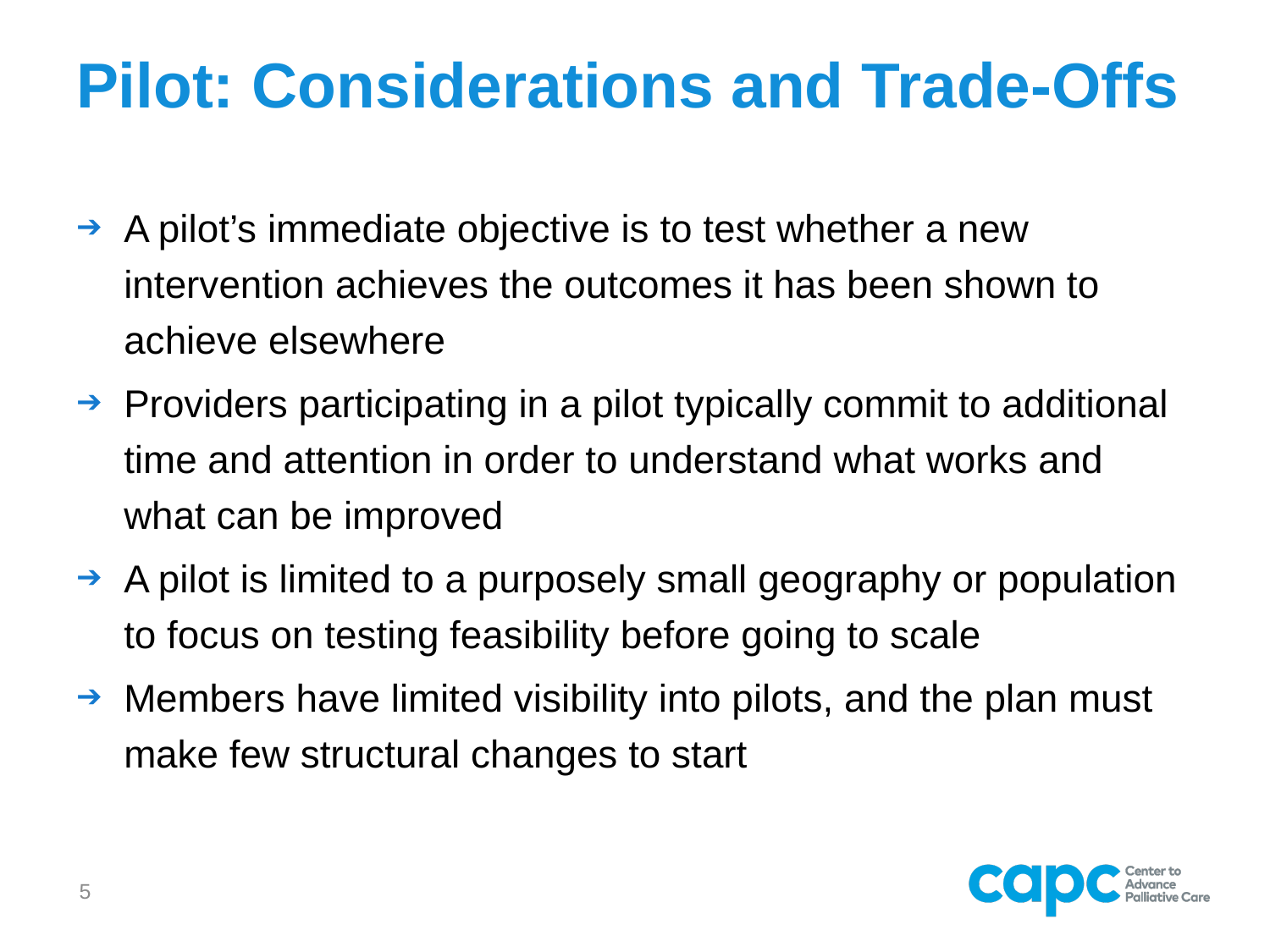

# Pilot: Considerations and Trade-Offs
A pilot’s immediate objective is to test whether a new intervention achieves the outcomes it has been shown to achieve elsewhere
Providers participating in a pilot typically commit to additional time and attention in order to understand what works and what can be improved
A pilot is limited to a purposely small geography or population to focus on testing feasibility before going to scale
Members have limited visibility into pilots, and the plan must make few structural changes to start
5